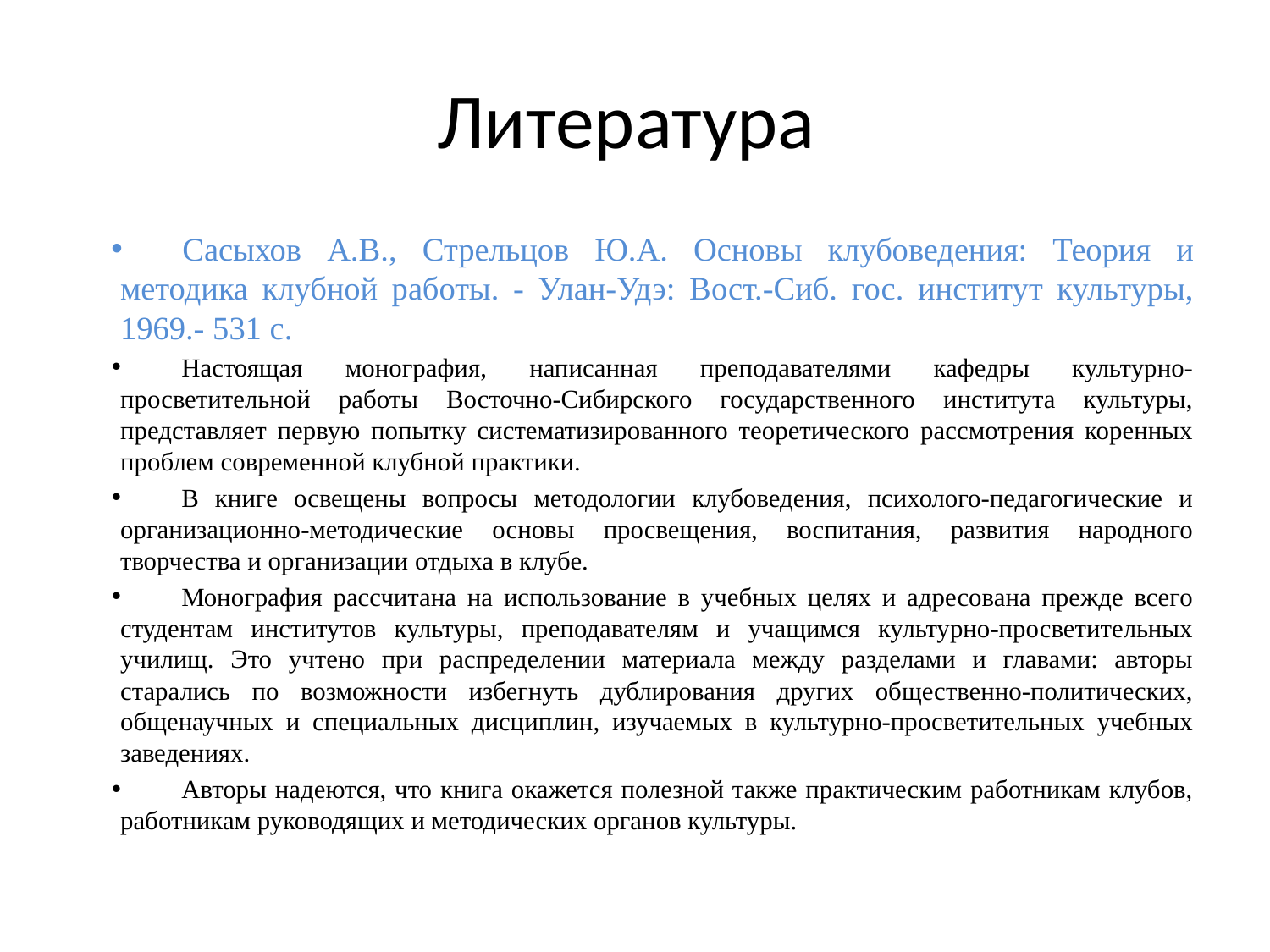

# Литература
Сасыхов А.В., Стрельцов Ю.А. Основы клубоведения: Теория и методика клубной работы. - Улан-Удэ: Вост.-Сиб. гос. институт культуры, 1969.- 531 с.
Настоящая монография, написанная преподавателями кафедры культурно-просветительной работы Восточно-Сибирского государственного института культуры, представляет первую попытку систематизированного теоретического рассмотрения коренных проблем современной клубной практики.
В книге освещены вопросы методологии клубоведения, психолого-педагогические и организационно-методические основы просвещения, воспитания, развития народного творчества и организации отдыха в клубе.
Монография рассчитана на использование в учебных целях и адресована прежде всего студентам институтов культуры, преподавателям и учащимся культурно-просветительных училищ. Это учтено при распределении материала между разделами и главами: авторы старались по возможности избегнуть дублирования других общественно-политических, общенаучных и специальных дисциплин, изучаемых в культурно-просветительных учебных заведениях.
Авторы надеются, что книга окажется полезной также практическим работникам клубов, работникам руководящих и методических органов культуры.